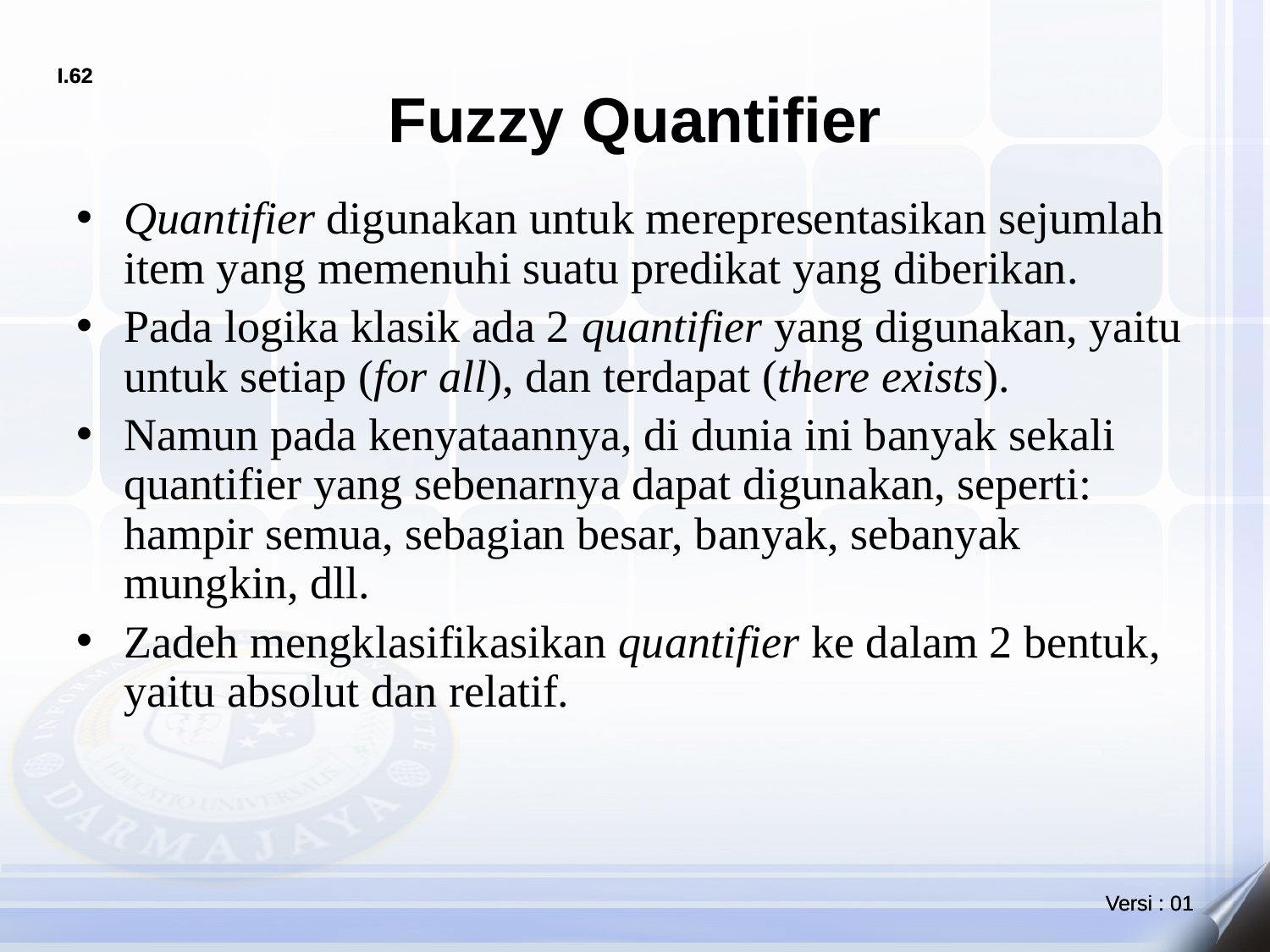

# Fuzzy Quantifier
Quantifier digunakan untuk merepresentasikan sejumlah item yang memenuhi suatu predikat yang diberikan.
Pada logika klasik ada 2 quantifier yang digunakan, yaitu untuk setiap (for all), dan terdapat (there exists).
Namun pada kenyataannya, di dunia ini banyak sekali quantifier yang sebenarnya dapat digunakan, seperti: hampir semua, sebagian besar, banyak, sebanyak mungkin, dll.
Zadeh mengklasifikasikan quantifier ke dalam 2 bentuk, yaitu absolut dan relatif.